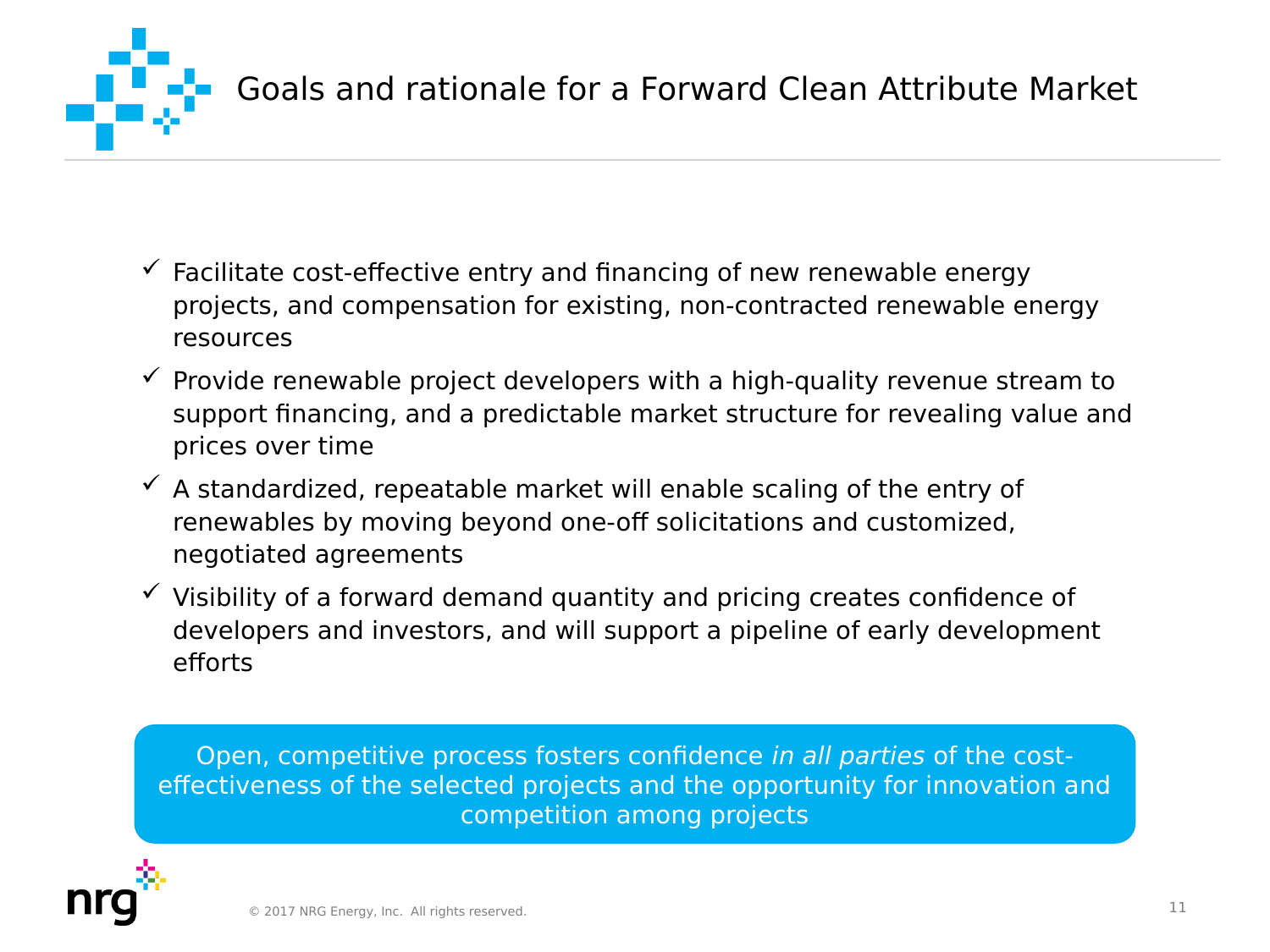

# Goals and rationale for a Forward Clean Attribute Market
Facilitate cost-effective entry and financing of new renewable energy projects, and compensation for existing, non-contracted renewable energy resources
Provide renewable project developers with a high-quality revenue stream to support financing, and a predictable market structure for revealing value and prices over time
A standardized, repeatable market will enable scaling of the entry of renewables by moving beyond one-off solicitations and customized, negotiated agreements
Visibility of a forward demand quantity and pricing creates confidence of developers and investors, and will support a pipeline of early development efforts
Open, competitive process fosters confidence in all parties of the cost-effectiveness of the selected projects and the opportunity for innovation and competition among projects
11
© 2017 NRG Energy, Inc.  All rights reserved.